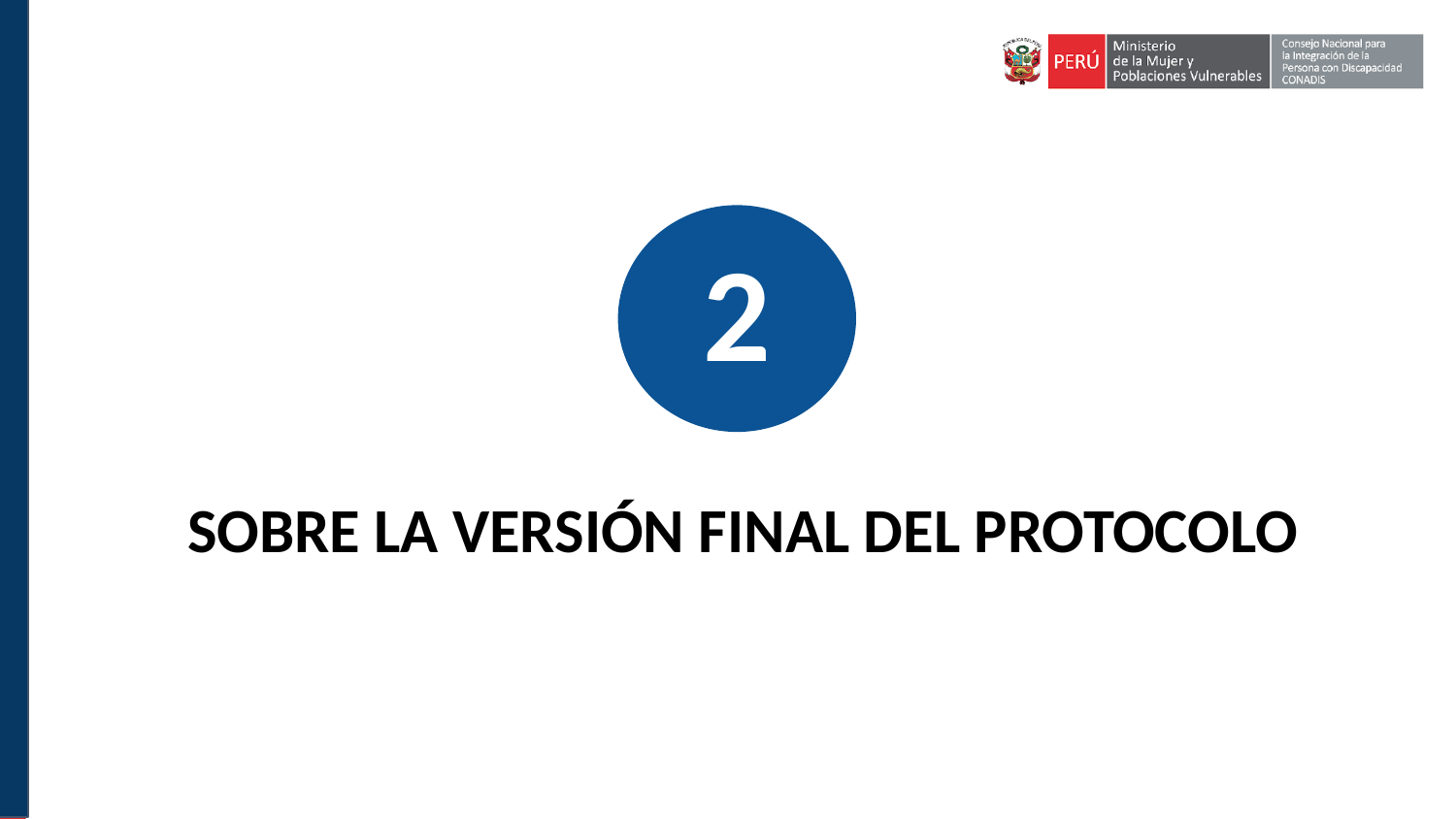

2
SOBRE LA VERSIÓN FINAL DEL PROTOCOLO